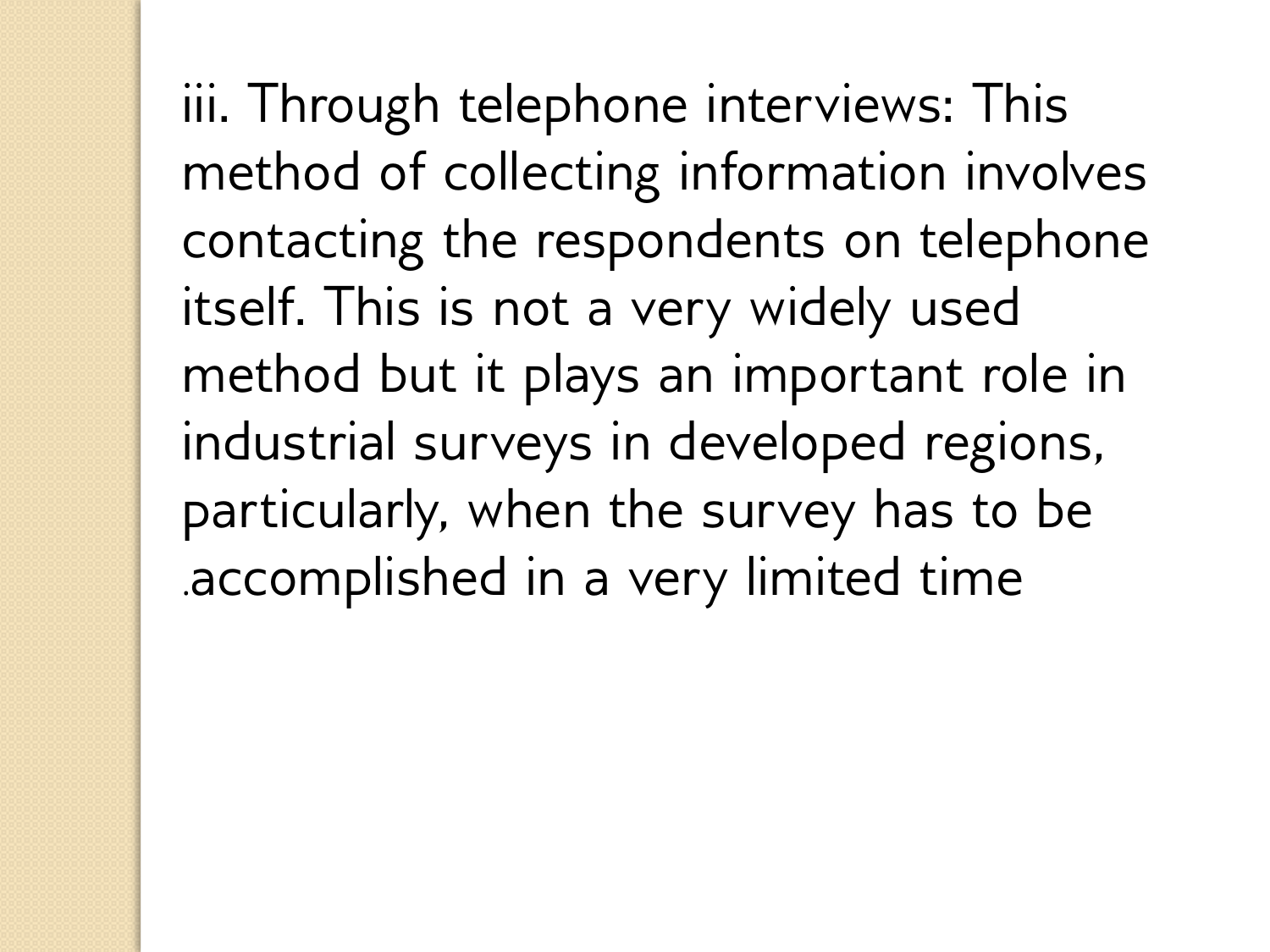

iii. Through telephone interviews: This method of collecting information involves contacting the respondents on telephone itself. This is not a very widely used method but it plays an important role in industrial surveys in developed regions, particularly, when the survey has to be accomplished in a very limited time.